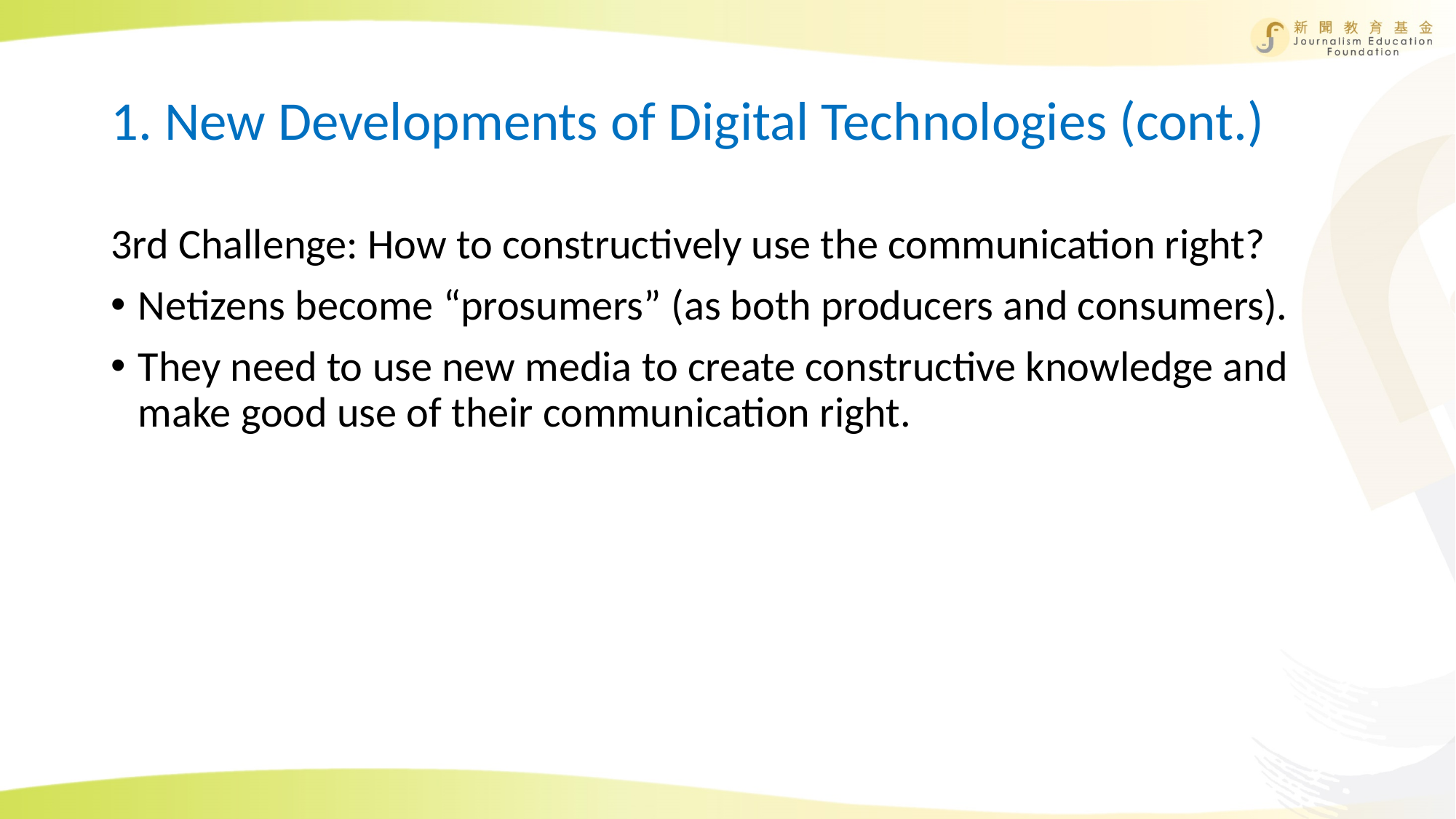

# 1. New Developments of Digital Technologies (cont.)
3rd Challenge: How to constructively use the communication right?
Netizens become “prosumers” (as both producers and consumers).
They need to use new media to create constructive knowledge and make good use of their communication right.